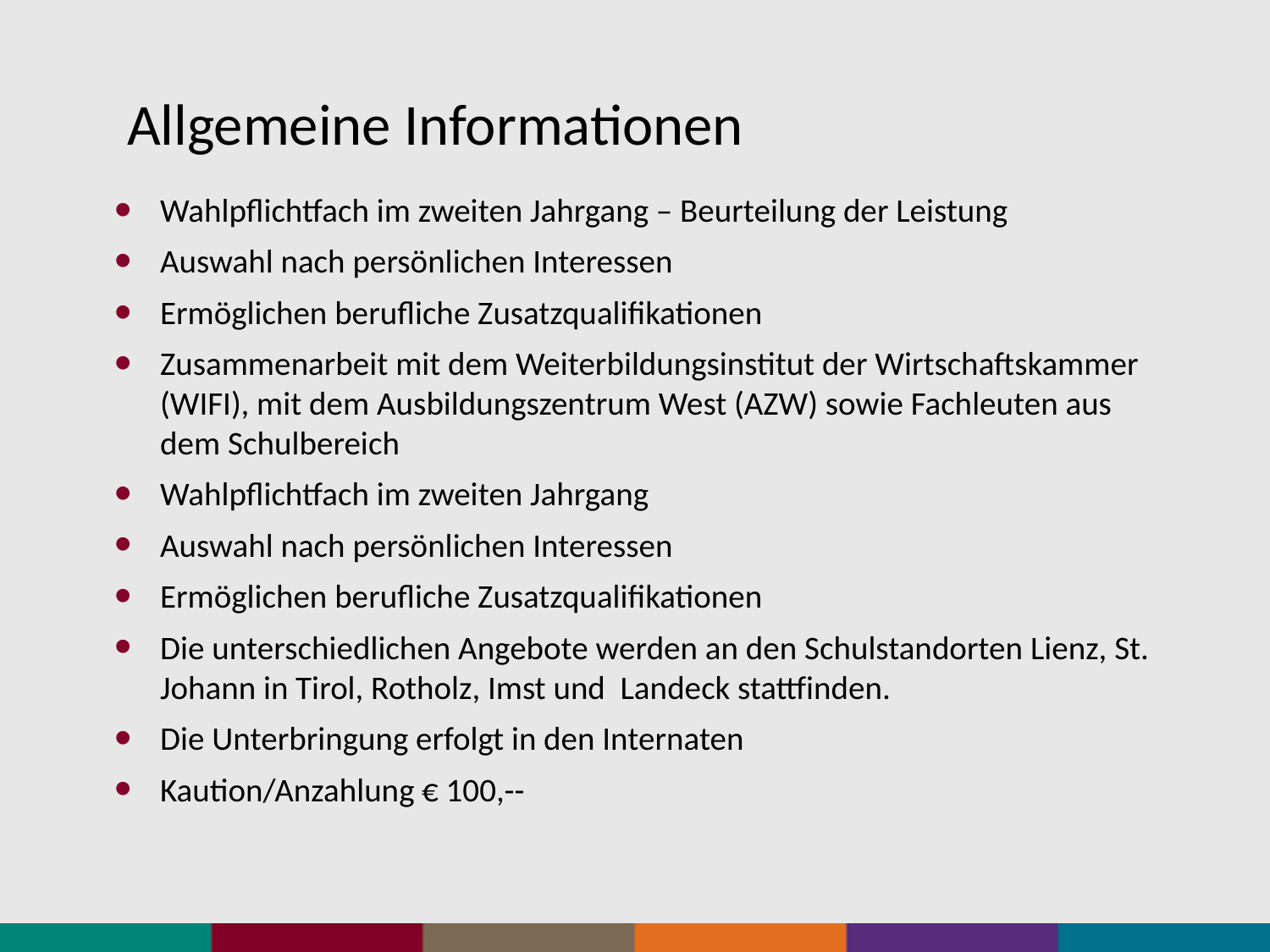

# Allgemeine Informationen
Wahlpflichtfach im zweiten Jahrgang – Beurteilung der Leistung
Auswahl nach persönlichen Interessen
Ermöglichen berufliche Zusatzqualifikationen
Zusammenarbeit mit dem Weiterbildungsinstitut der Wirtschaftskammer (WIFI), mit dem Ausbildungszentrum West (AZW) sowie Fachleuten aus dem Schulbereich
Wahlpflichtfach im zweiten Jahrgang
Auswahl nach persönlichen Interessen
Ermöglichen berufliche Zusatzqualifikationen
Die unterschiedlichen Angebote werden an den Schulstandorten Lienz, St. Johann in Tirol, Rotholz, Imst und  Landeck stattfinden.
Die Unterbringung erfolgt in den Internaten
Kaution/Anzahlung € 100,--